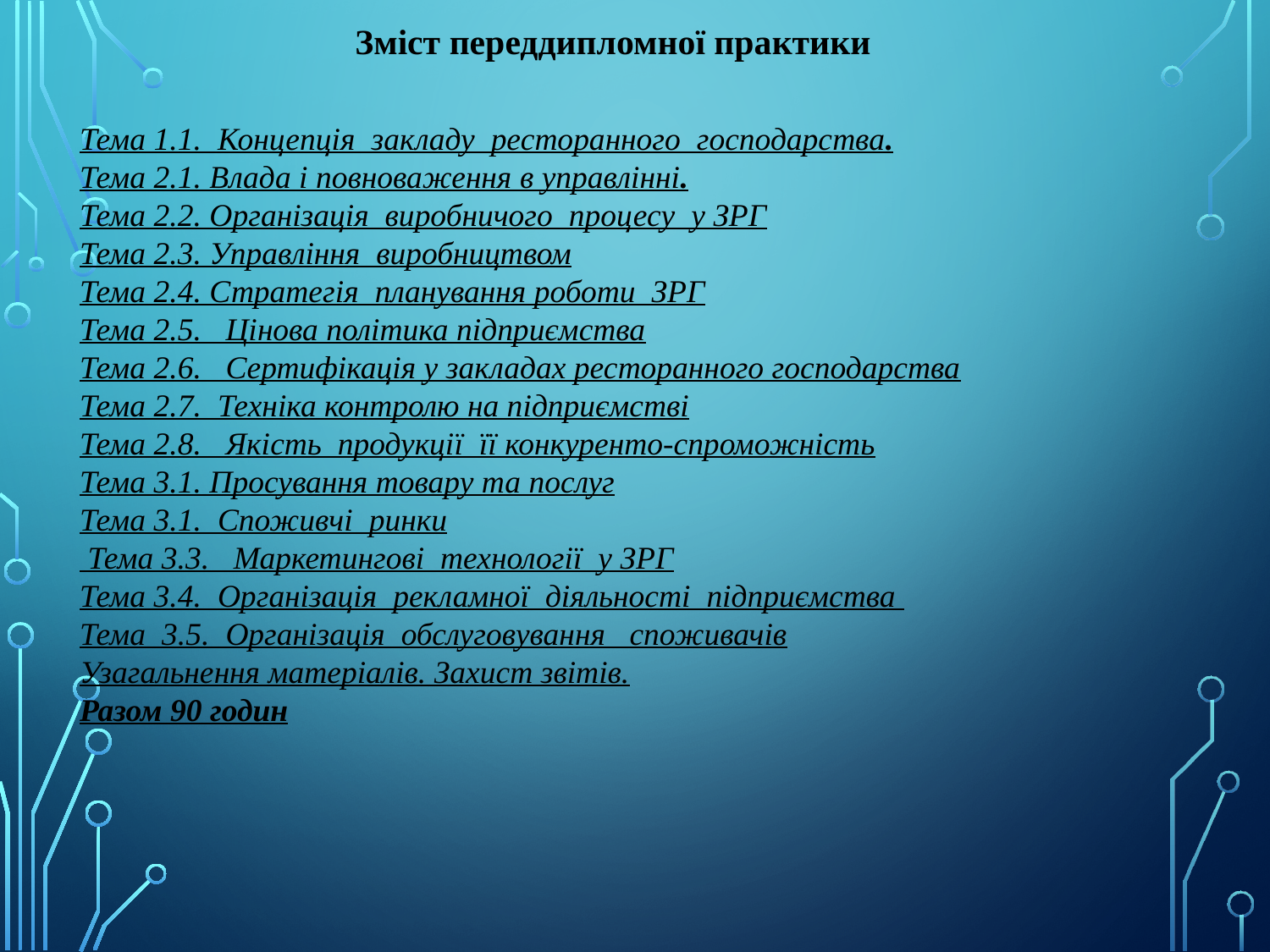

Зміст переддипломної практики
Тема 1.1.  Концепція  закладу  ресторанного  господарства.
Тема 2.1. Влада і повноваження в управлінні.
Тема 2.2. Організація  виробничого  процесу  у ЗРГ
Тема 2.3. Управління  виробництвом
Тема 2.4. Стратегія  планування роботи  ЗРГ
Тема 2.5.   Цінова політика підприємства
Тема 2.6.   Сертифікація у закладах ресторанного господарства
Тема 2.7.  Техніка контролю на підприємстві
Тема 2.8.   Якість  продукції  її конкуренто-спроможність
Тема 3.1. Просування товару та послуг
Тема 3.1.  Споживчі  ринки
 Тема 3.3.   Маркетингові  технології  у ЗРГ
Тема 3.4.  Організація  рекламної  діяльності  підприємства
Тема  3.5.  Організація  обслуговування   споживачів
Узагальнення матеріалів. Захист звітів.
Разом 90 годин